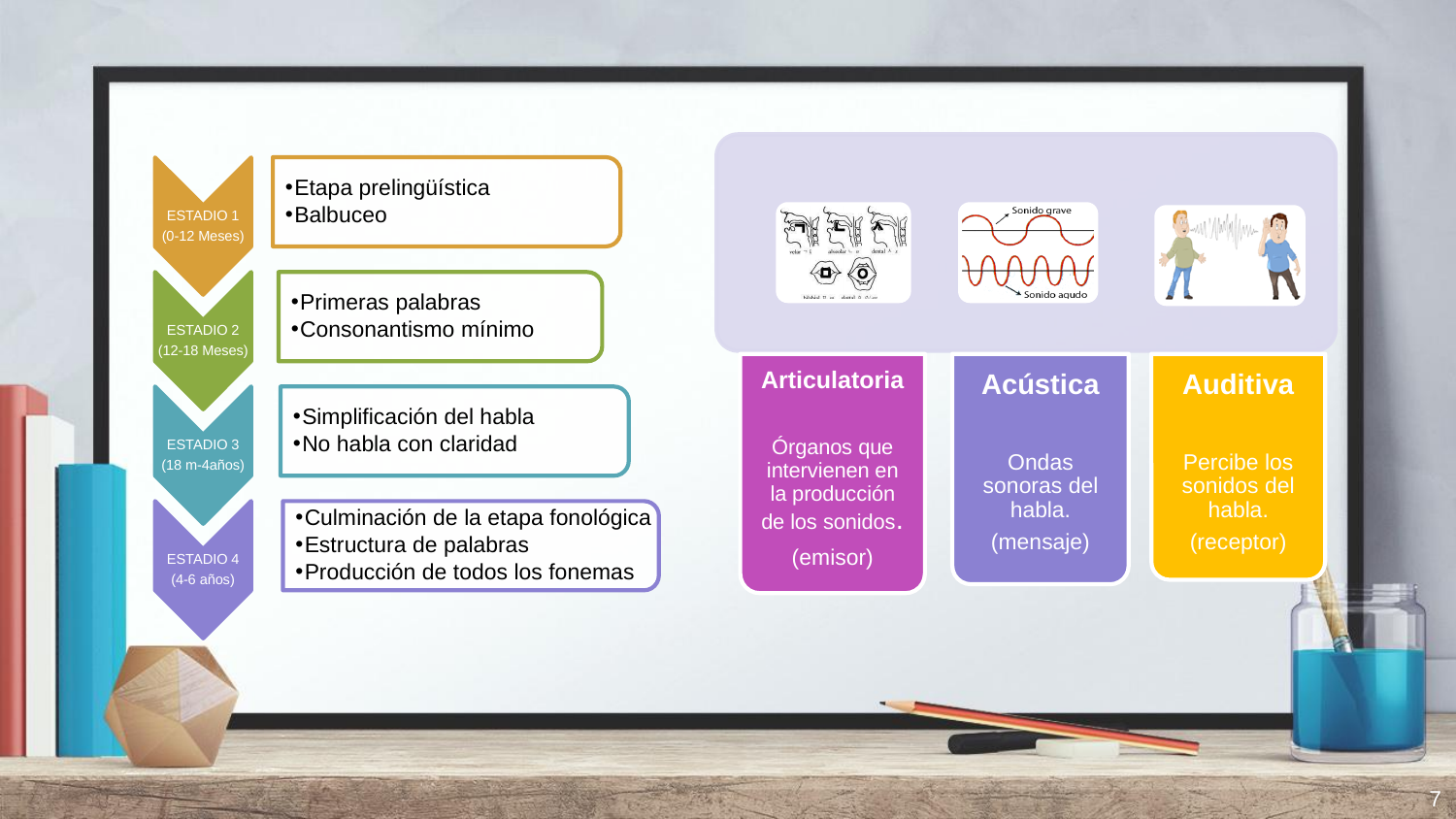

Acústica

Ondas sonoras del habla.
(mensaje)
Articulatoria

Órganos que intervienen en la producción de los sonidos.
(emisor)

Auditiva

Percibe los sonidos del habla.
(receptor)
ESTADIO 1
(0-12 Meses)
Etapa prelingüística
Balbuceo
ESTADIO 2
(12-18 Meses)
Primeras palabras
Consonantismo mínimo
ESTADIO 3
(18 m-4años)
Simplificación del habla
No habla con claridad
ESTADIO 4
(4-6 años)
Culminación de la etapa fonológica
Estructura de palabras
Producción de todos los fonemas
7